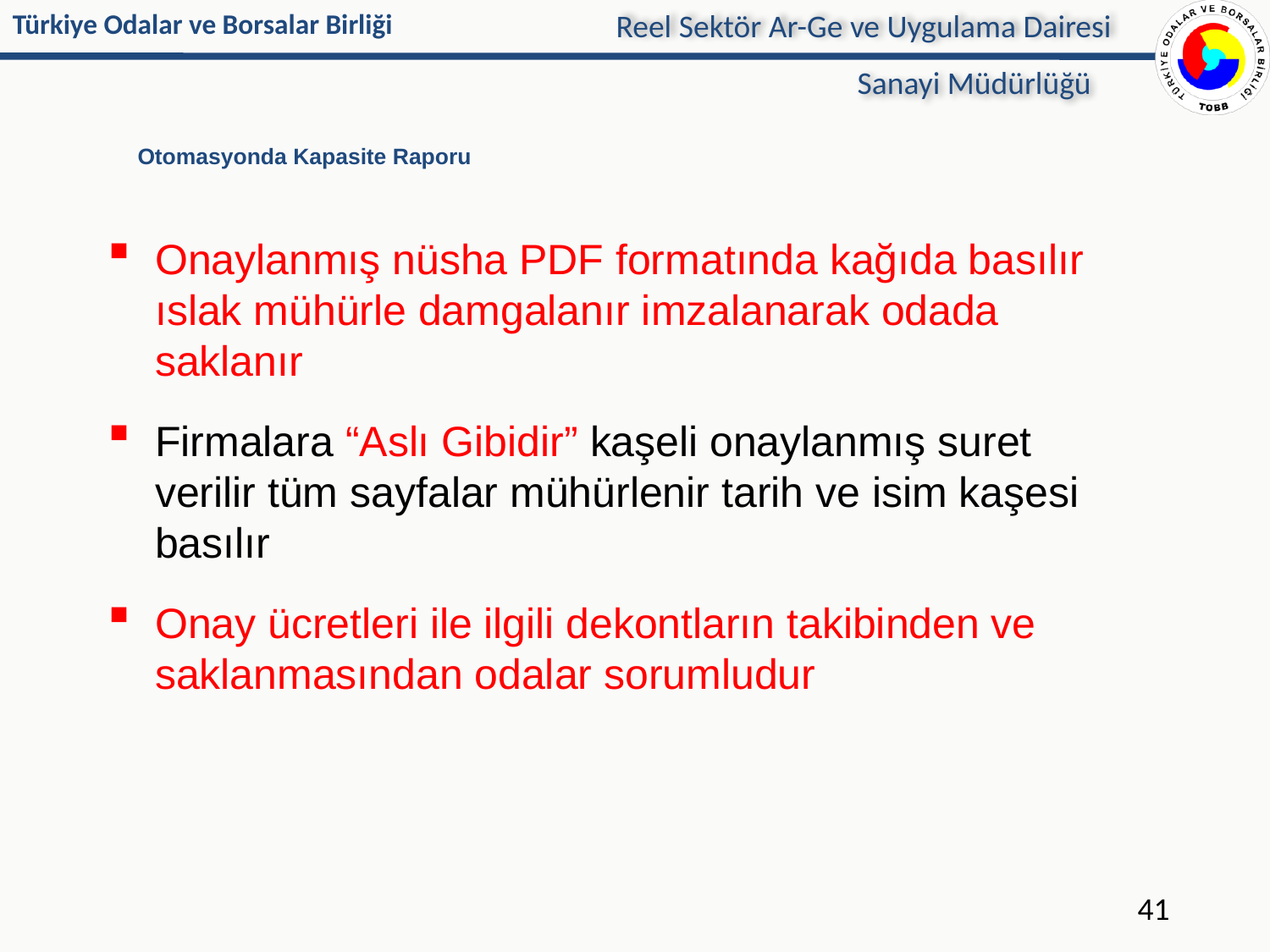

Reel Sektör Ar-Ge ve Uygulama Dairesi
Sanayi Müdürlüğü
# Otomasyonda Kapasite Raporu
Onaylanmış nüsha PDF formatında kağıda basılır ıslak mühürle damgalanır imzalanarak odada saklanır
Firmalara “Aslı Gibidir” kaşeli onaylanmış suret verilir tüm sayfalar mühürlenir tarih ve isim kaşesi basılır
Onay ücretleri ile ilgili dekontların takibinden ve saklanmasından odalar sorumludur

41